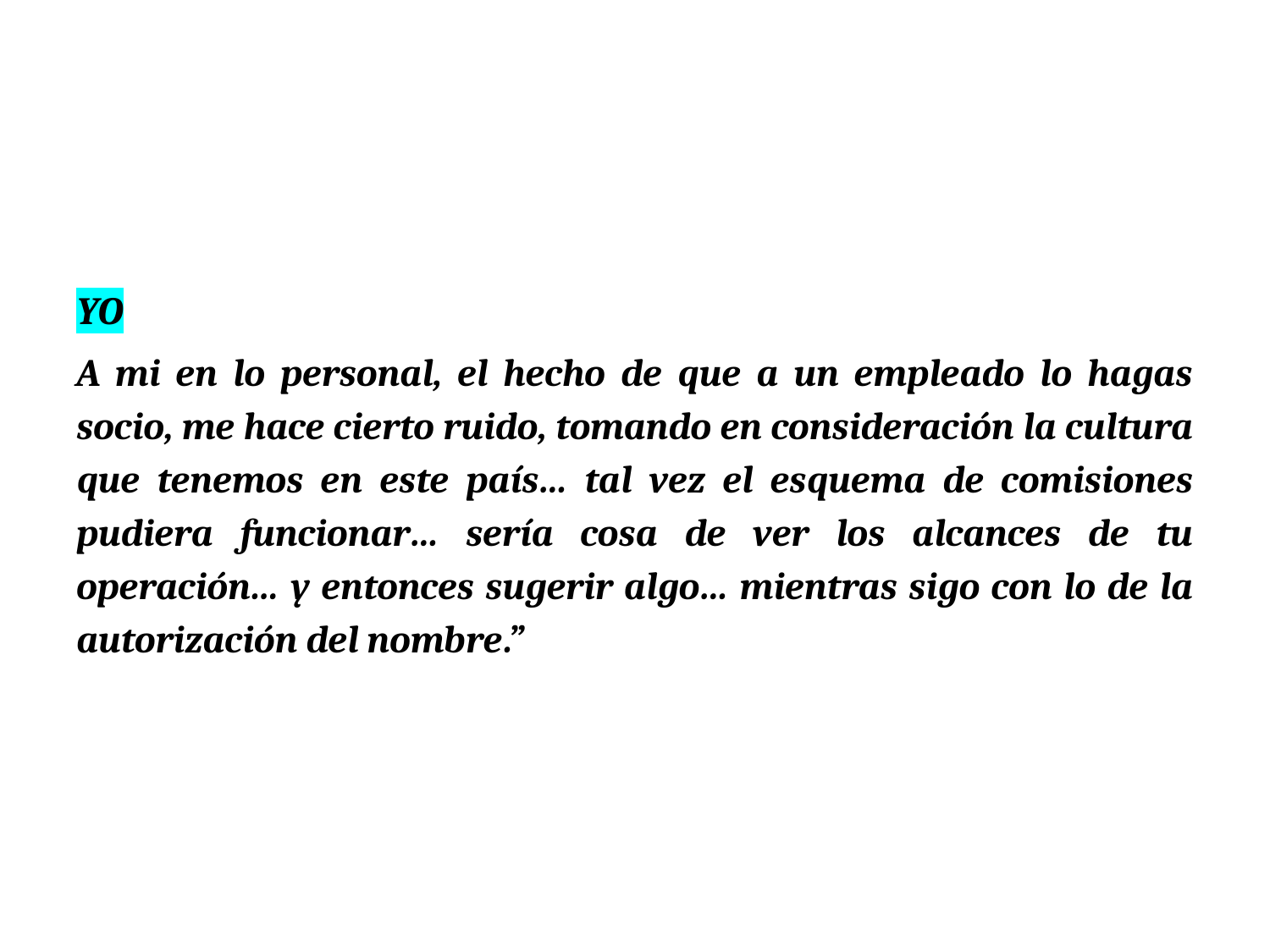

YO
A mi en lo personal, el hecho de que a un empleado lo hagas socio, me hace cierto ruido, tomando en consideración la cultura que tenemos en este país… tal vez el esquema de comisiones pudiera funcionar… sería cosa de ver los alcances de tu operación… y entonces sugerir algo… mientras sigo con lo de la autorización del nombre.”